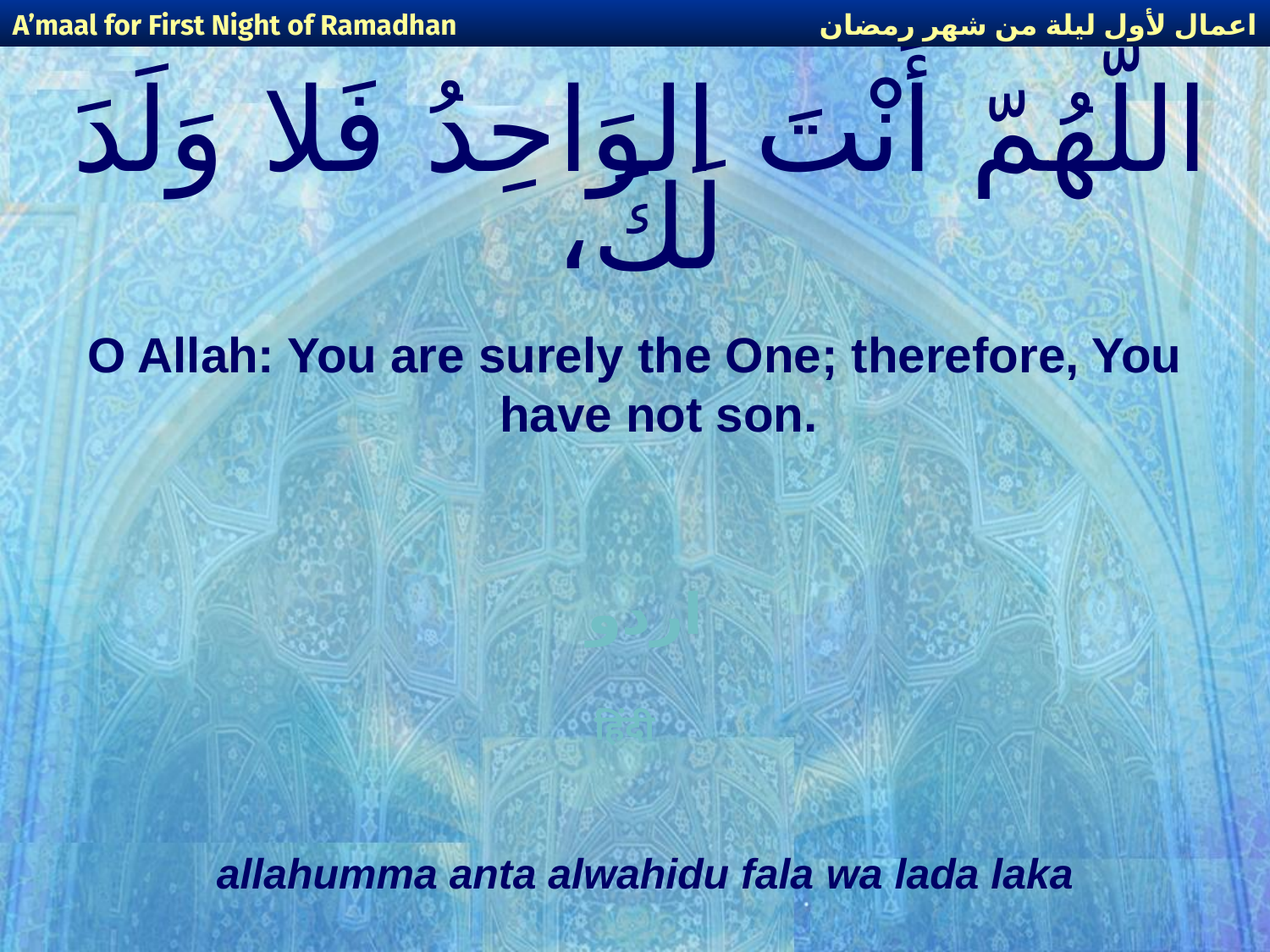

اعمال لأول ليلة من شهر رمضان
A’maal for First Night of Ramadhan
# اللّهُمّ أَنْتَ الوَاحِدُ فَلا وَلَدَ لَكَ،
O Allah: You are surely the One; therefore, You have not son.
اردو
हिंदी
allahumma anta alwahidu fala wa lada laka